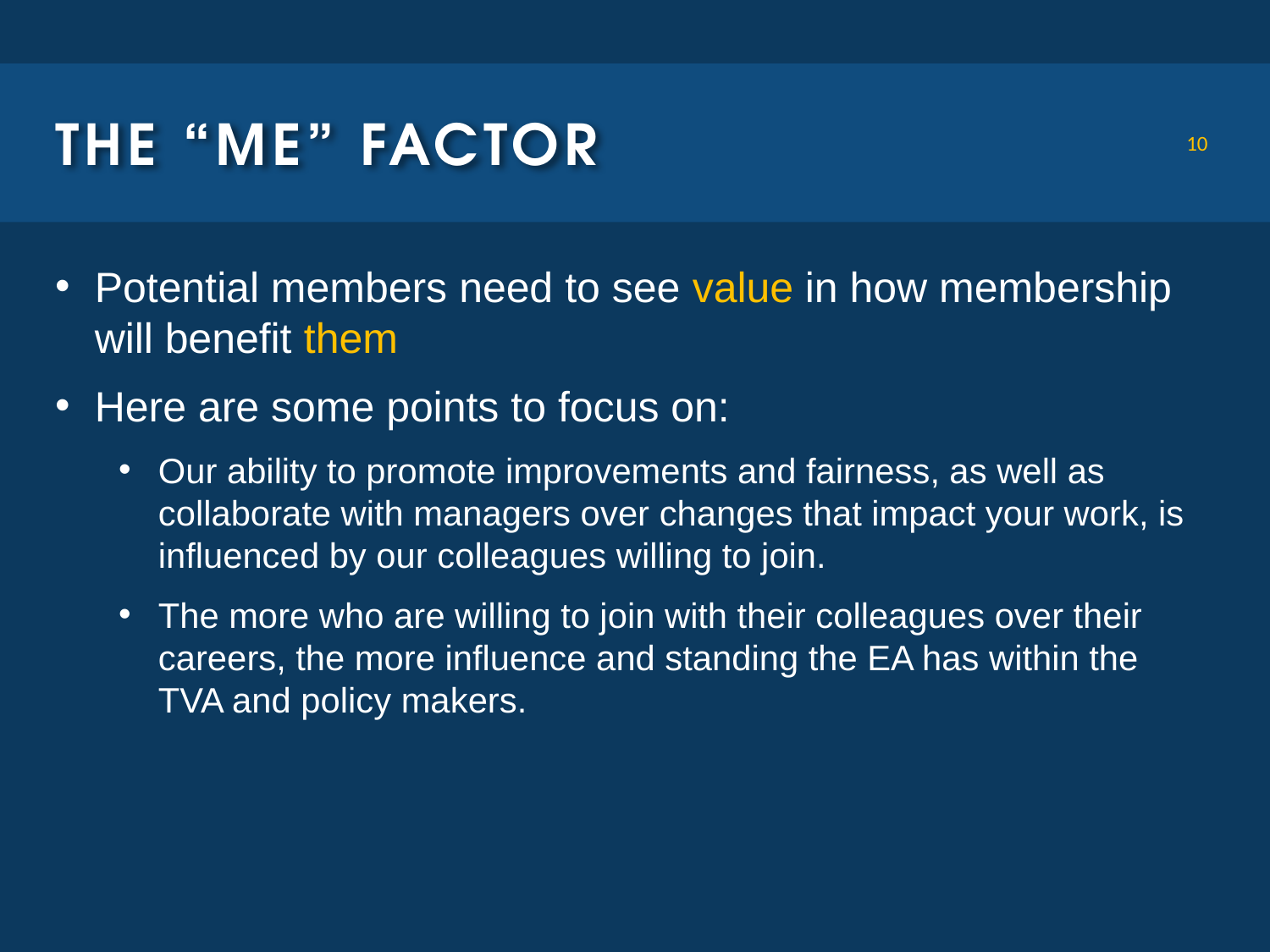

# The “me” Factor
10
Potential members need to see value in how membership will benefit them
Here are some points to focus on:
Our ability to promote improvements and fairness, as well as collaborate with managers over changes that impact your work, is influenced by our colleagues willing to join.
The more who are willing to join with their colleagues over their careers, the more influence and standing the EA has within the TVA and policy makers.